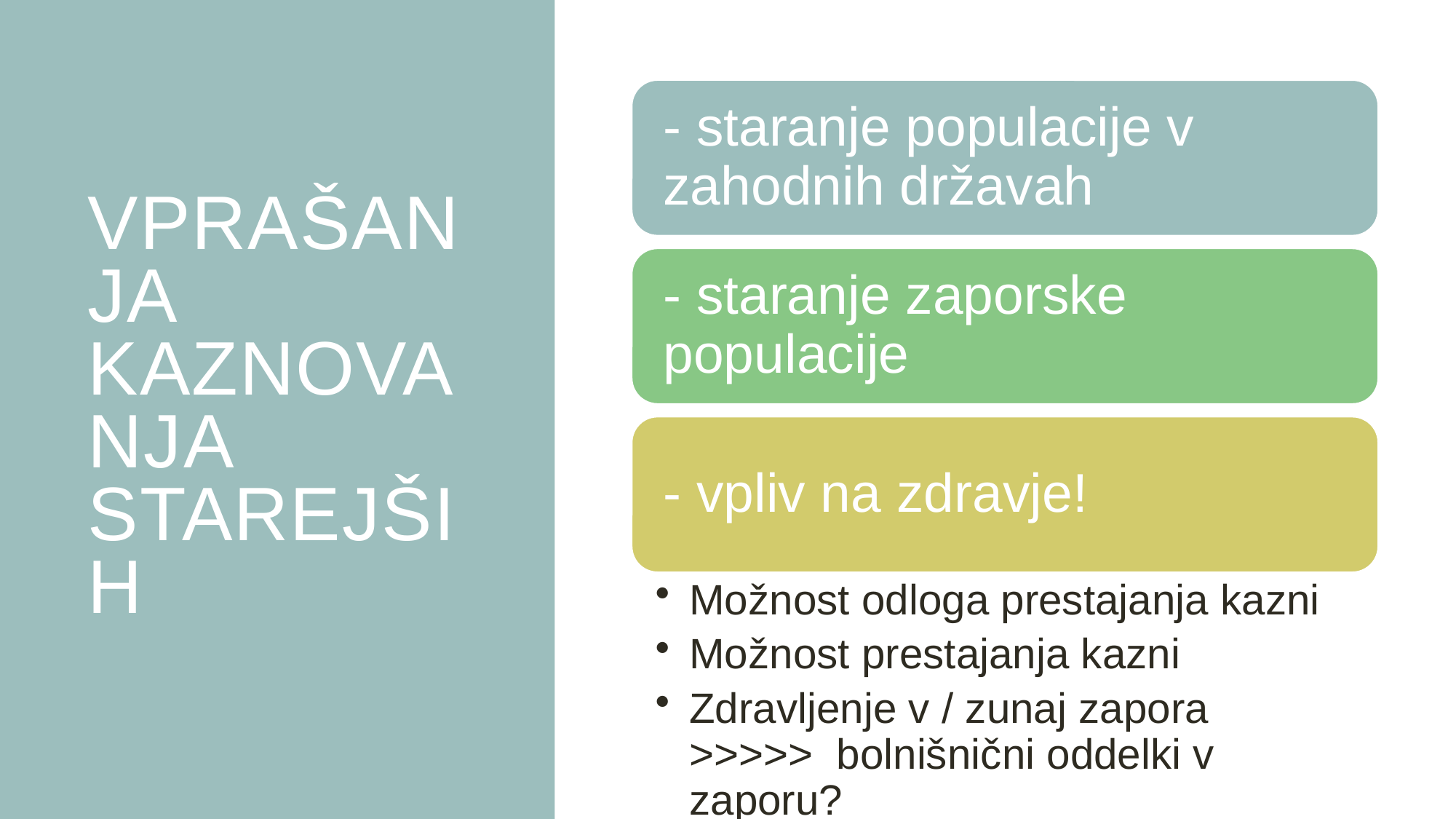

# Vprašanja kaznovanja starejših
- staranje populacije v zahodnih državah
- staranje zaporske populacije
- vpliv na zdravje!
Možnost odloga prestajanja kazni
Možnost prestajanja kazni
Zdravljenje v / zunaj zapora  >>>>>  bolnišnični oddelki v zaporu?